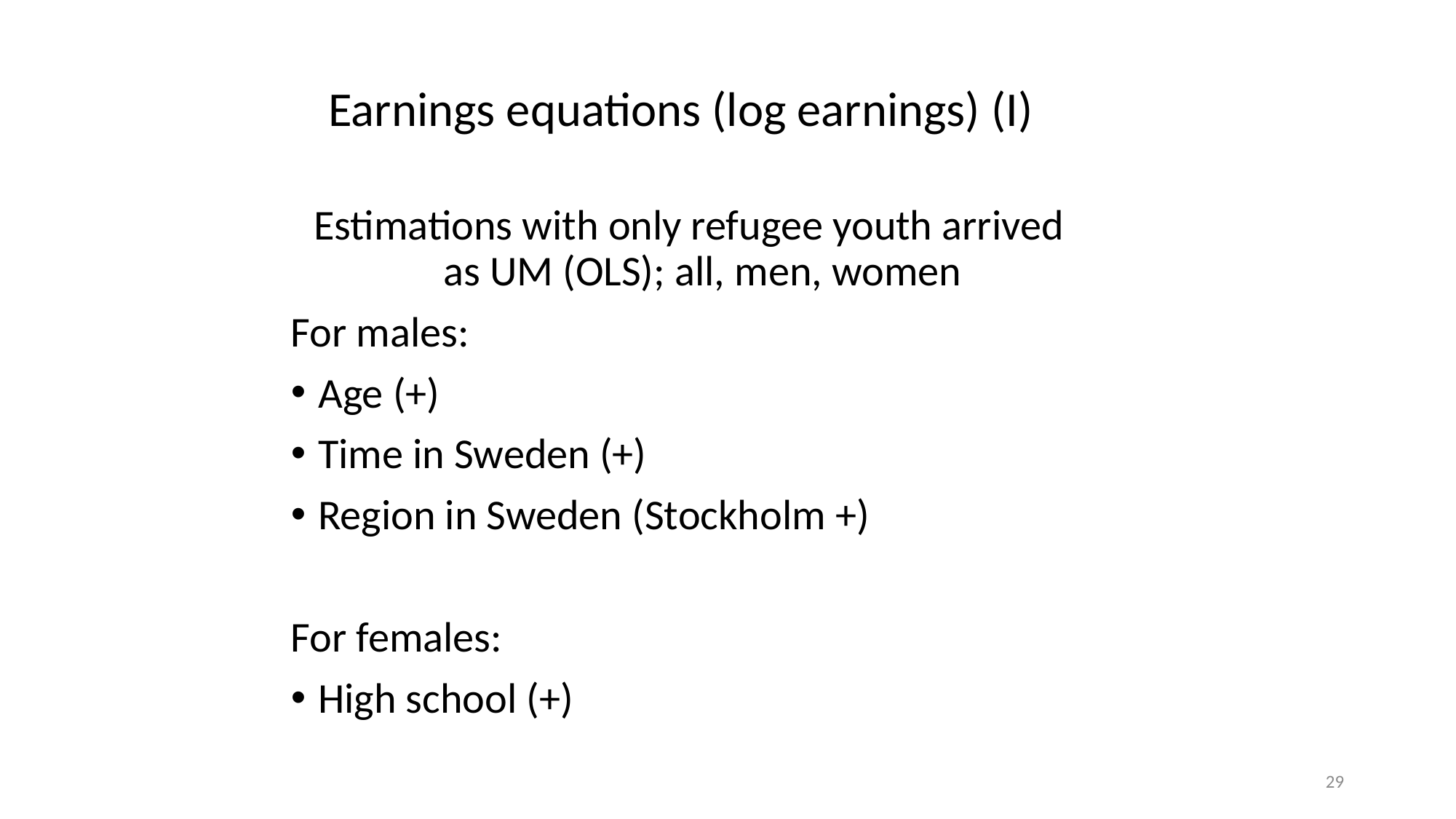

# Earnings equations (log earnings) (I)
Estimations with only refugee youth arrived as UM (OLS); all, men, women
For males:
Age (+)
Time in Sweden (+)
Region in Sweden (Stockholm +)

For females:
High school (+)
29